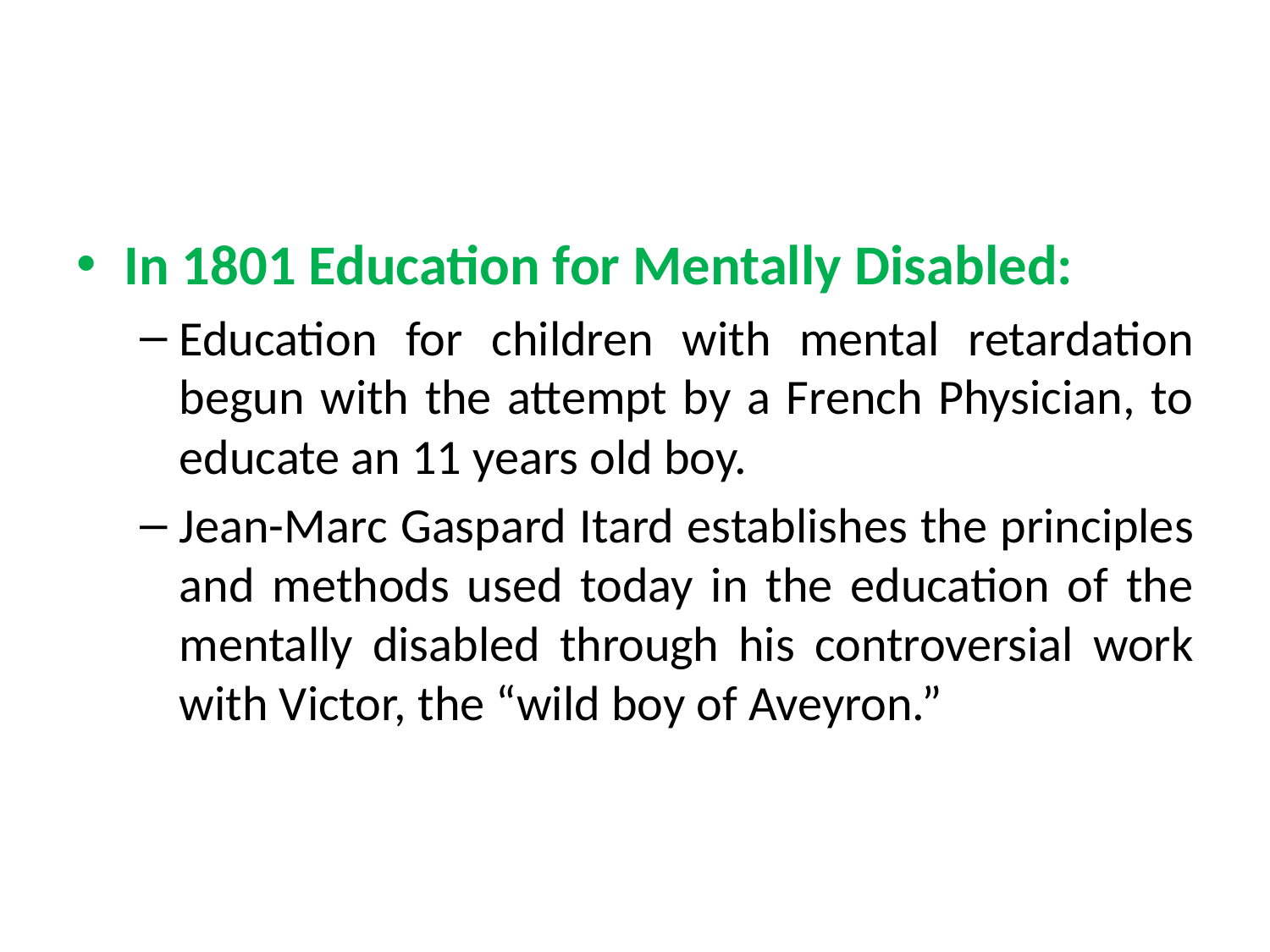

#
In 1801 Education for Mentally Disabled:
Education for children with mental retardation begun with the attempt by a French Physician, to educate an 11 years old boy.
Jean-Marc Gaspard Itard establishes the principles and methods used today in the education of the mentally disabled through his controversial work with Victor, the “wild boy of Aveyron.”